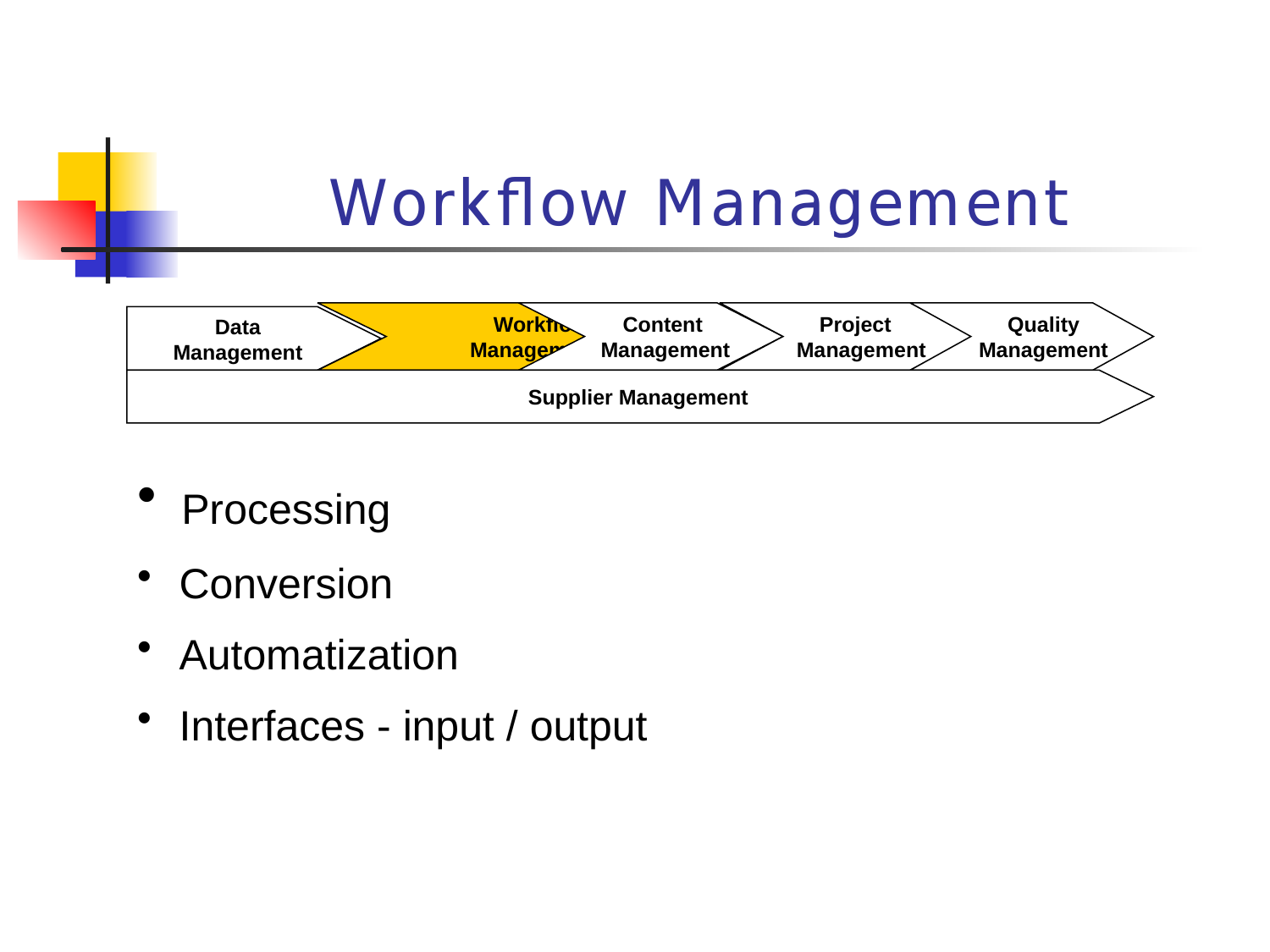

# Workflow Management
                Workflow
            Management
    Content
     Management
   Project
     Management
    Quality
    Management
Data
Management
    Supplier Management
 Processing
 Conversion
 Automatization
 Interfaces - input / output